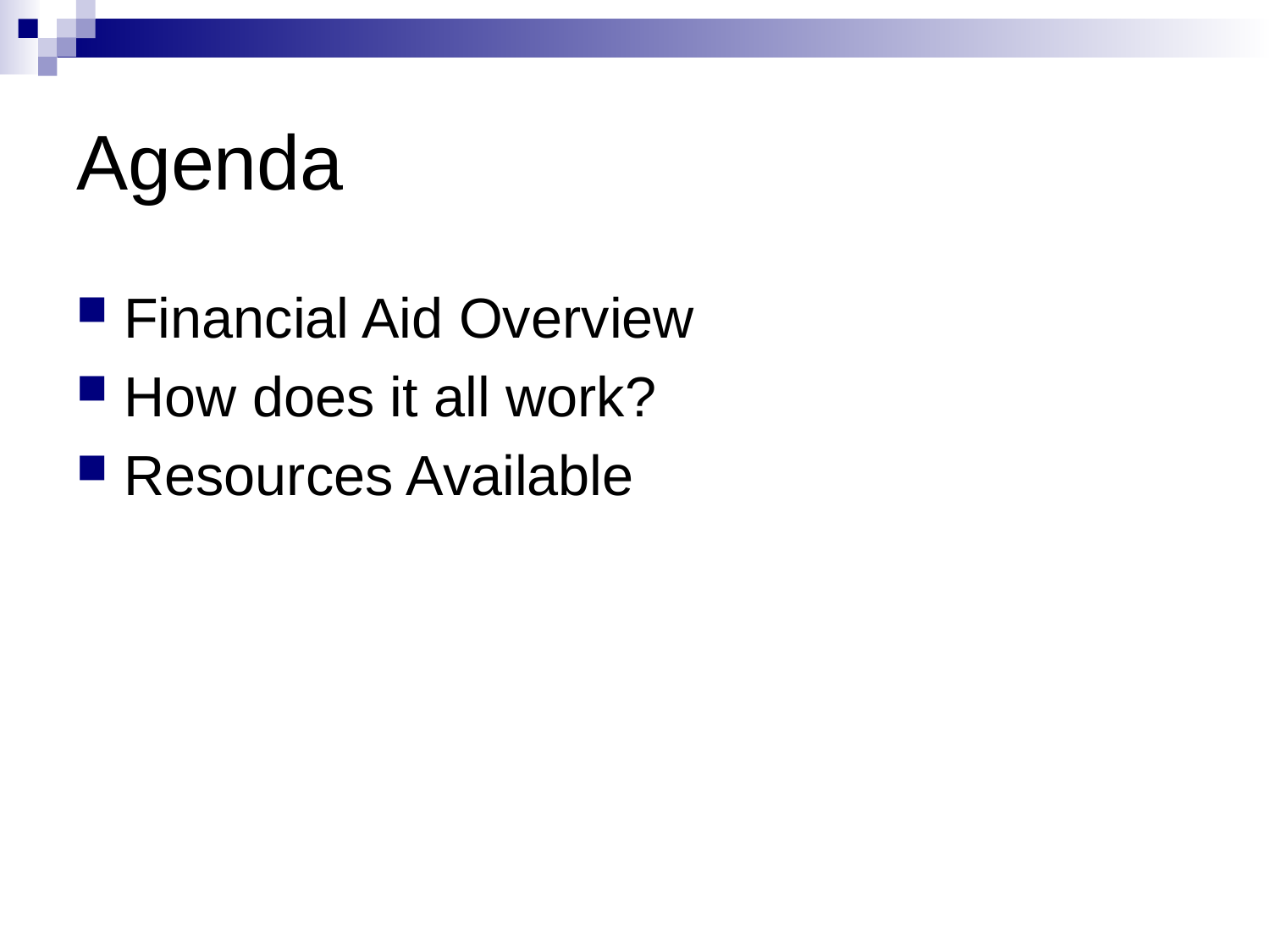

# Agenda
Financial Aid Overview
How does it all work?
Resources Available